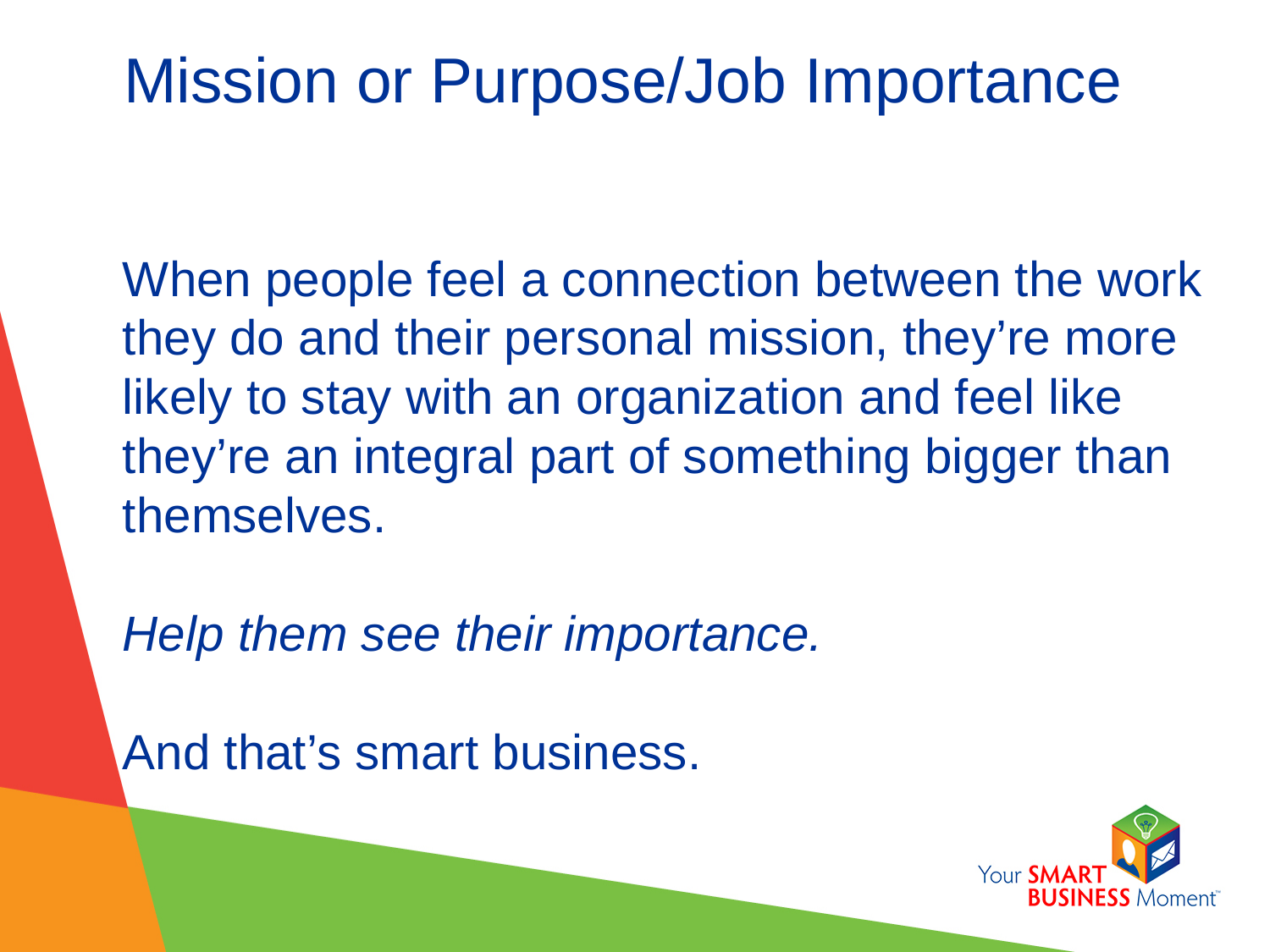

Mission or Purpose/Job Importance

When people feel a connection between the work they do and their personal mission, they’re more likely to stay with an organization and feel like they’re an integral part of something bigger than themselves.

Help them see their importance.

And that’s smart business.